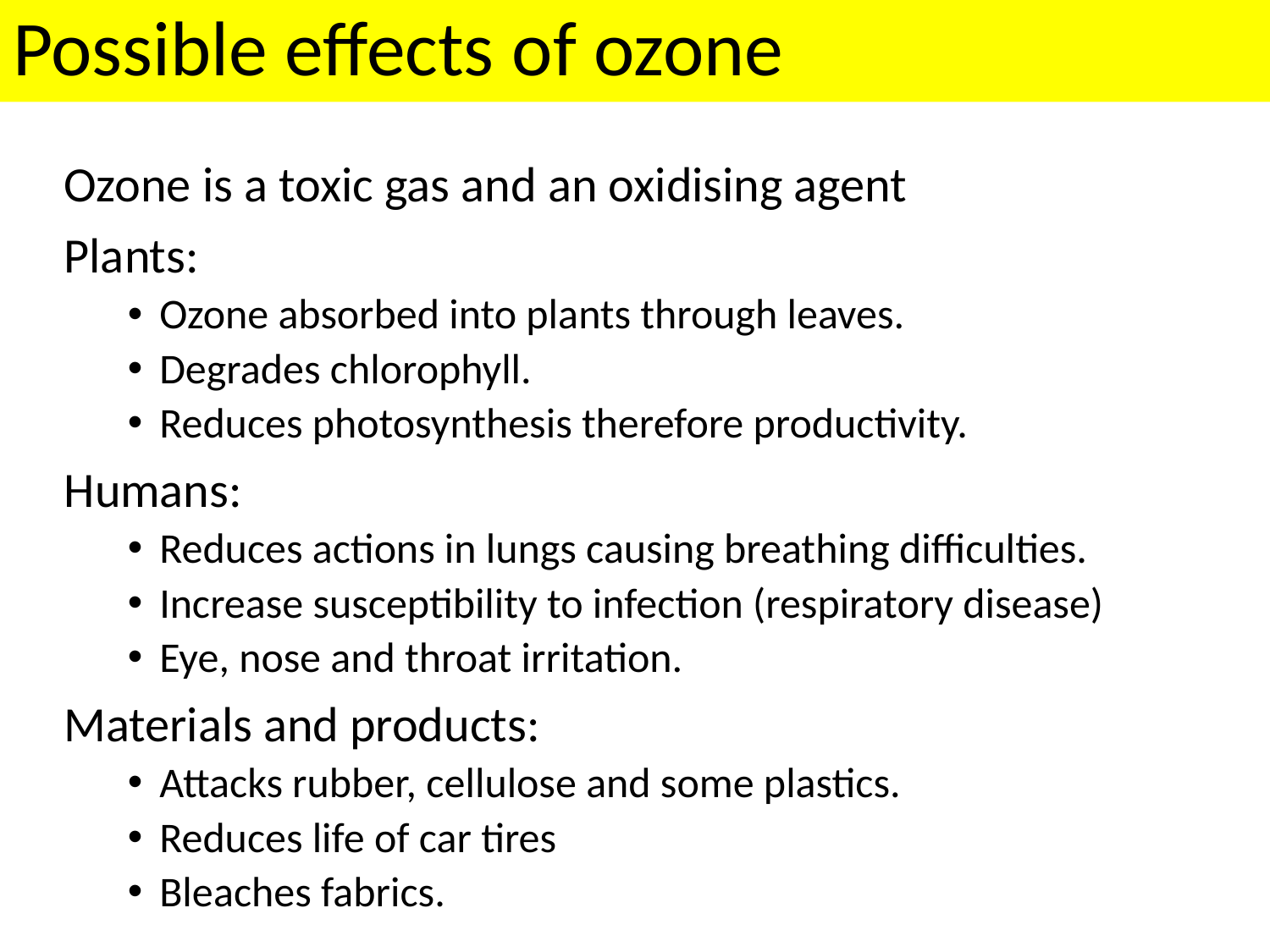

# Possible effects of ozone
Ozone is a toxic gas and an oxidising agent
Plants:
Ozone absorbed into plants through leaves.
Degrades chlorophyll.
Reduces photosynthesis therefore productivity.
Humans:
Reduces actions in lungs causing breathing difficulties.
Increase susceptibility to infection (respiratory disease)
Eye, nose and throat irritation.
Materials and products:
Attacks rubber, cellulose and some plastics.
Reduces life of car tires
Bleaches fabrics.